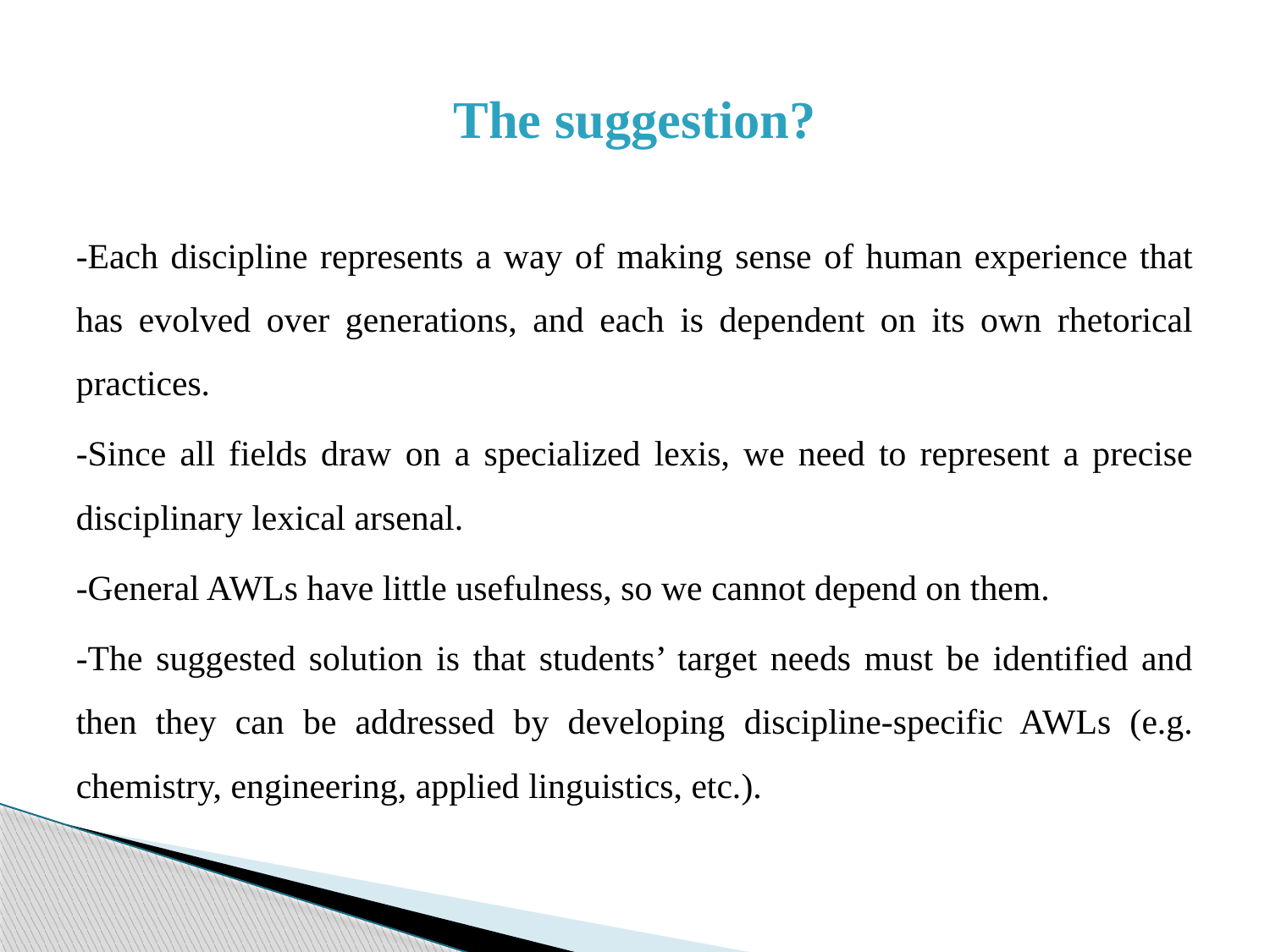

# The suggestion?
-Each discipline represents a way of making sense of human experience that has evolved over generations, and each is dependent on its own rhetorical practices.
-Since all fields draw on a specialized lexis, we need to represent a precise disciplinary lexical arsenal.
-General AWLs have little usefulness, so we cannot depend on them.
-The suggested solution is that students’ target needs must be identified and then they can be addressed by developing discipline-specific AWLs (e.g. chemistry, engineering, applied linguistics, etc.).